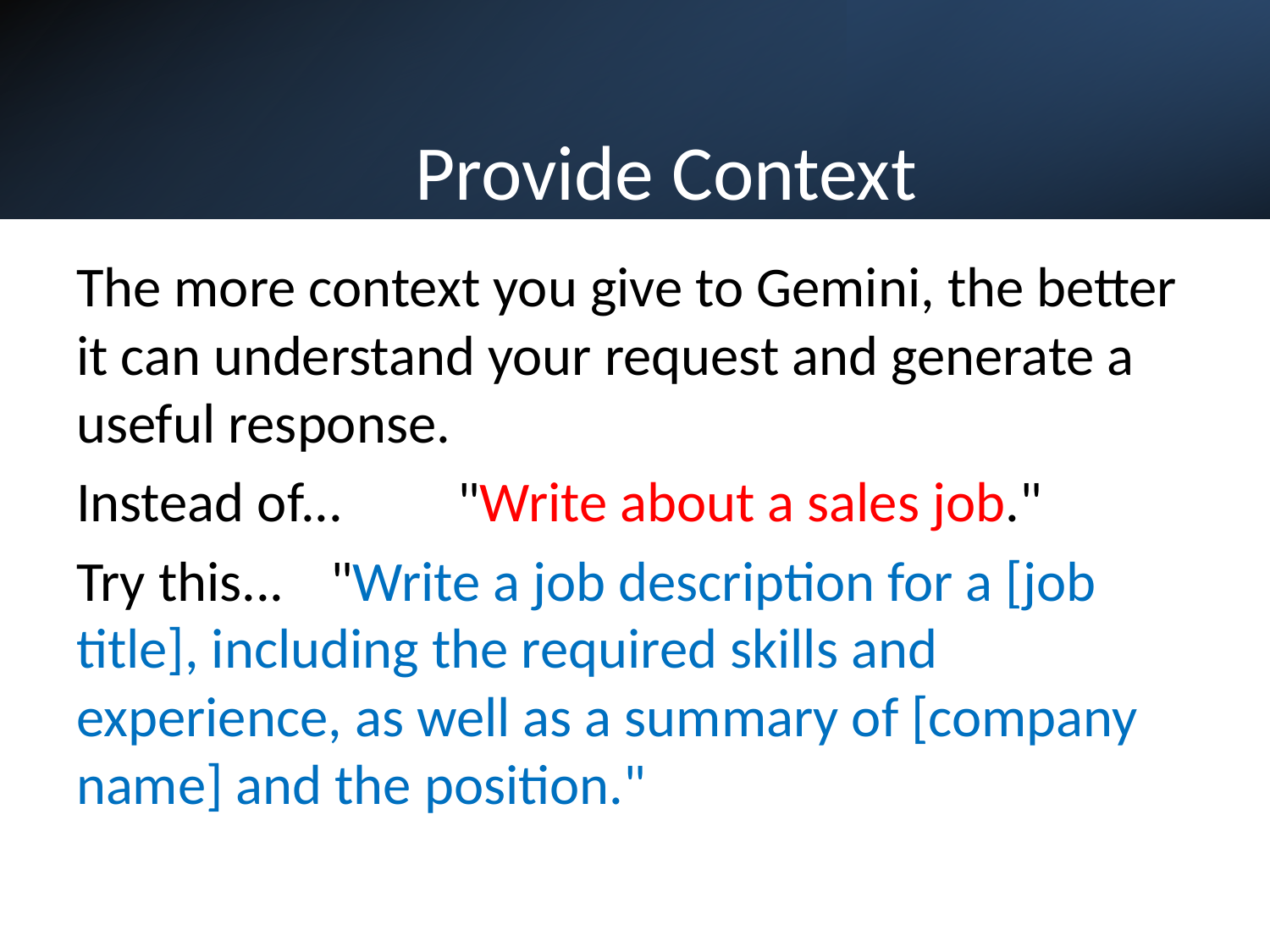

# Provide Context
The more context you give to Gemini, the better it can understand your request and generate a useful response.
Instead of...	"Write about a sales job."
Try this...	"Write a job description for a [job title], including the required skills and experience, as well as a summary of [company name] and the position."